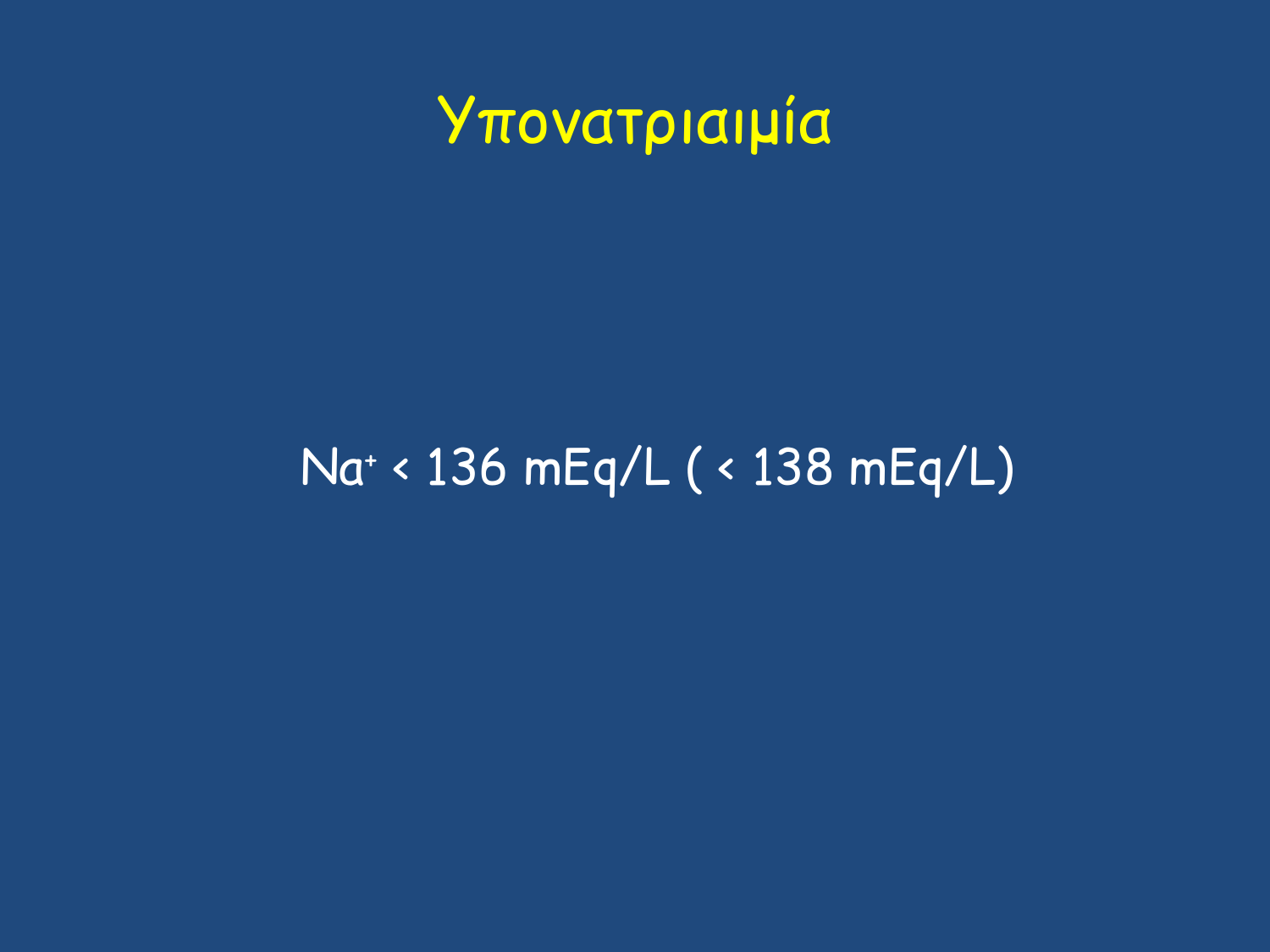

# Υπονατριαιμία

   Na+ < 136 mEq/L ( < 138 mEq/L)